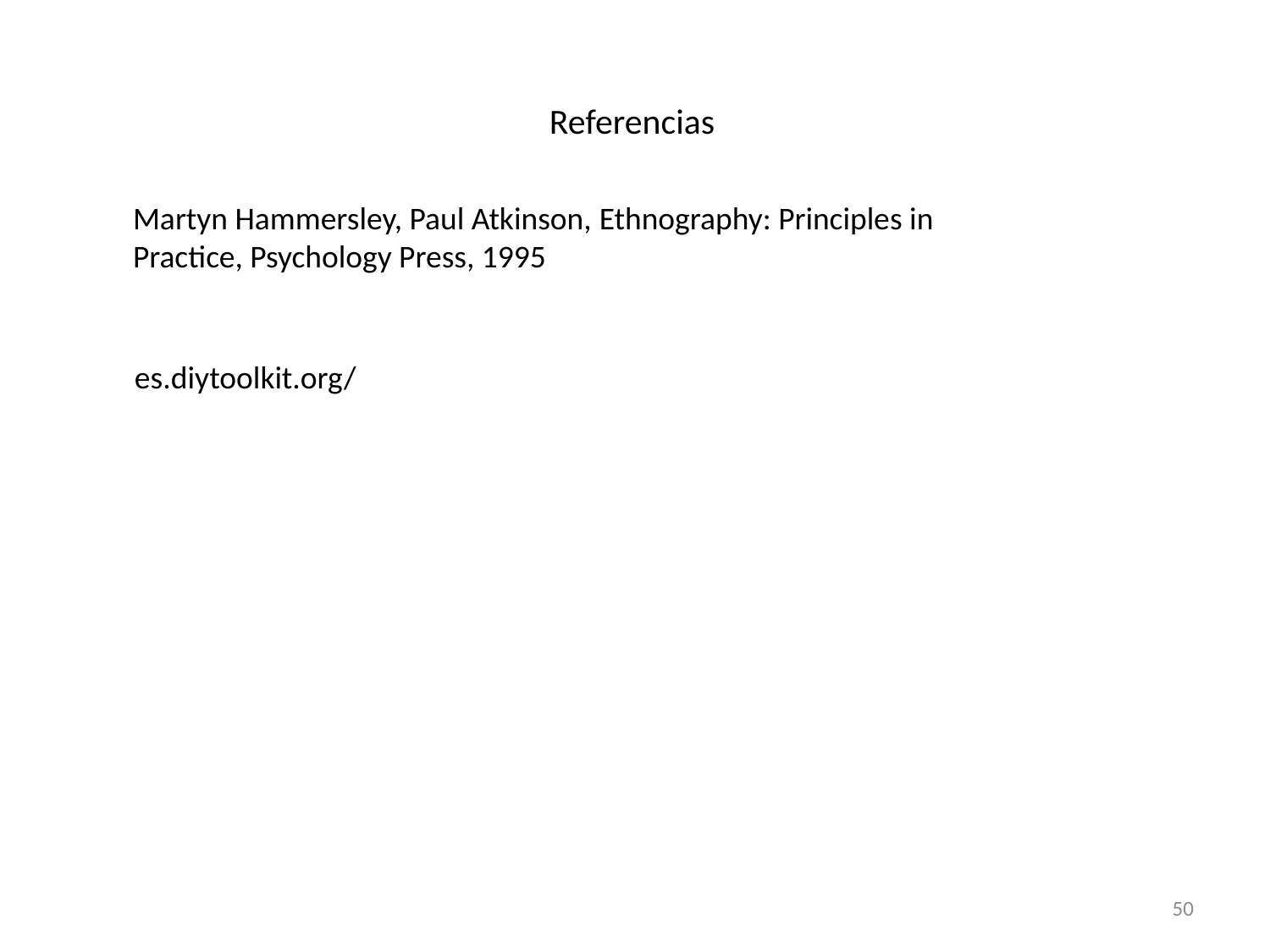

Referencias

Martyn Hammersley, Paul Atkinson, Ethnography: Principles in Practice, Psychology Press, 1995

es.diytoolkit.org/
50